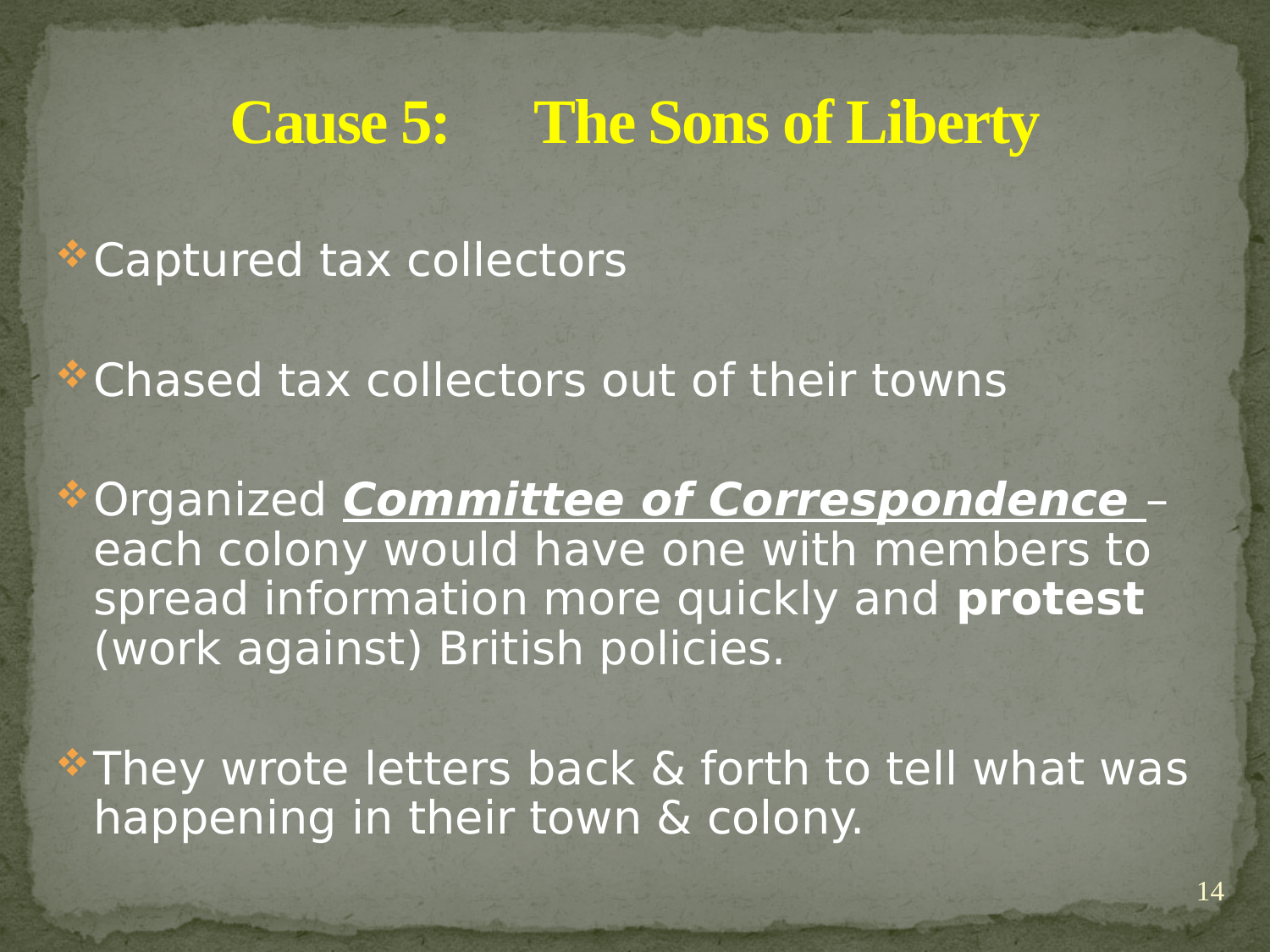

Cause 5:      The Sons of Liberty
Captured tax collectors

Chased tax collectors out of their towns

Organized Committee of Correspondence – each colony would have one with members to spread information more quickly and protest (work against) British policies.

They wrote letters back & forth to tell what was happening in their town & colony.
14